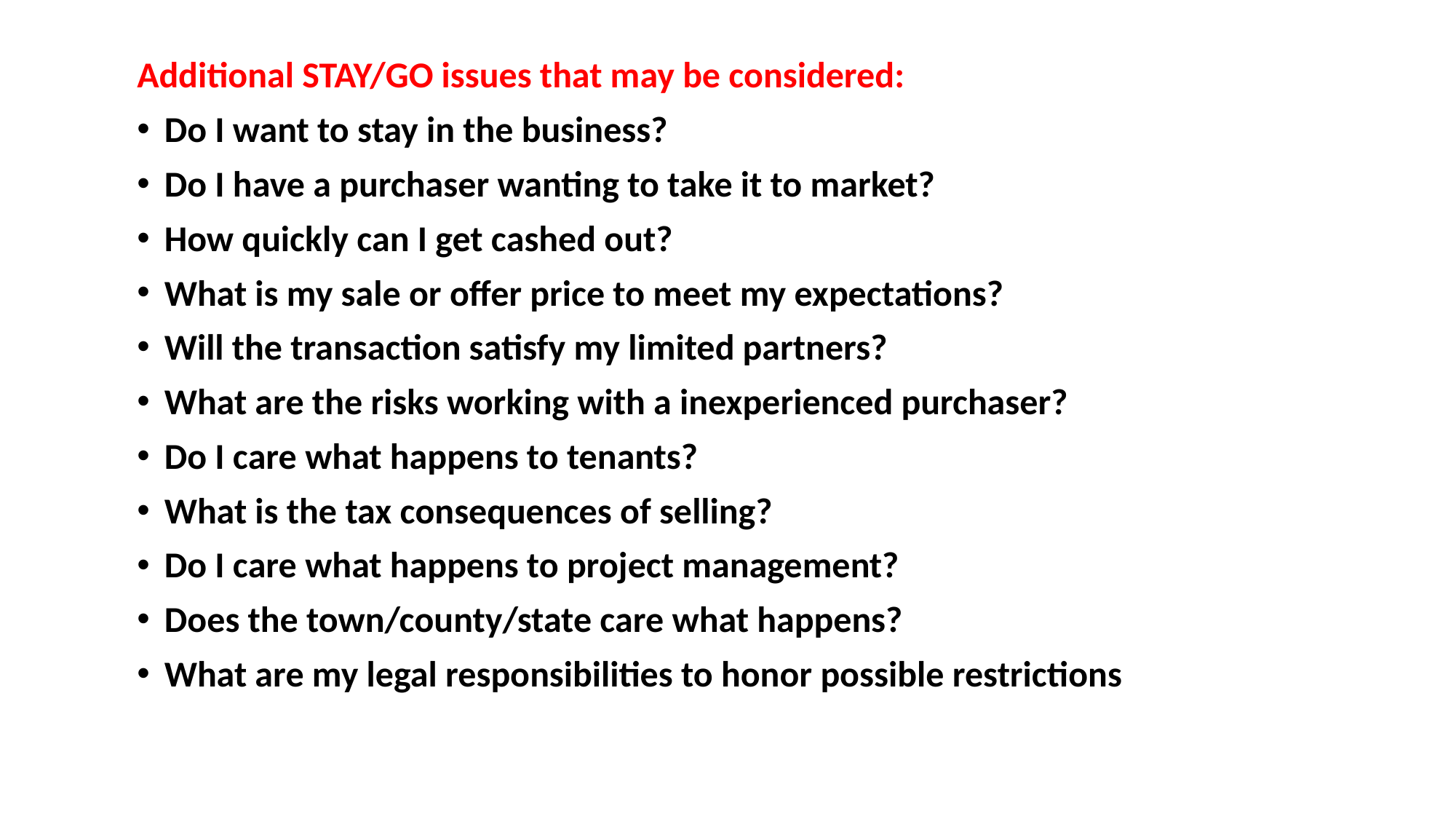

Additional STAY/GO issues that may be considered:
Do I want to stay in the business?
Do I have a purchaser wanting to take it to market?
How quickly can I get cashed out?
What is my sale or offer price to meet my expectations?
Will the transaction satisfy my limited partners?
What are the risks working with a inexperienced purchaser?
Do I care what happens to tenants?
What is the tax consequences of selling?
Do I care what happens to project management?
Does the town/county/state care what happens?
What are my legal responsibilities to honor possible restrictions